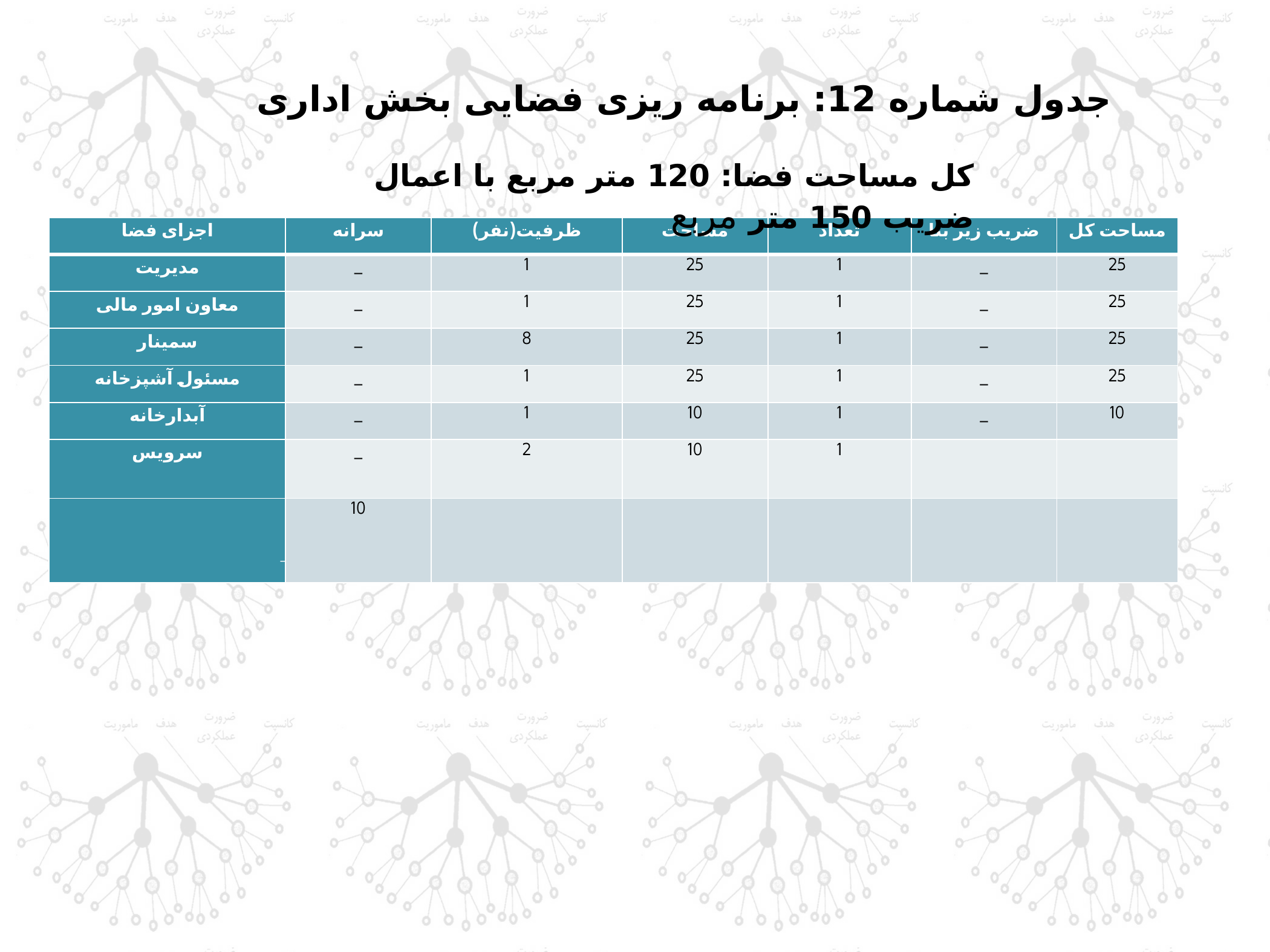

جدول شماره 12: برنامه ریزی فضایی بخش اداری

کل مساحت فضا: 120 متر مربع با اعمال ضریب 150 متر مربع
| اجزای فضا | سرانه | ظرفیت(نفر) | مساحت | تعداد | ضریب زیر بنا | مساحت کل |
| --- | --- | --- | --- | --- | --- | --- |
| مدیریت | \_ | 1 | 25 | 1 | \_ | 25 |
| معاون امور مالی | \_ | 1 | 25 | 1 | \_ | 25 |
| سمینار | \_ | 8 | 25 | 1 | \_ | 25 |
| مسئول آشپزخانه | \_ | 1 | 25 | 1 | \_ | 25 |
| آبدارخانه | \_ | 1 | 10 | 1 | \_ | 10 |
| سرویس | \_ | 2 | 10 | 1 |  |  |
| \_ | 10 |  |  |  |  |  |